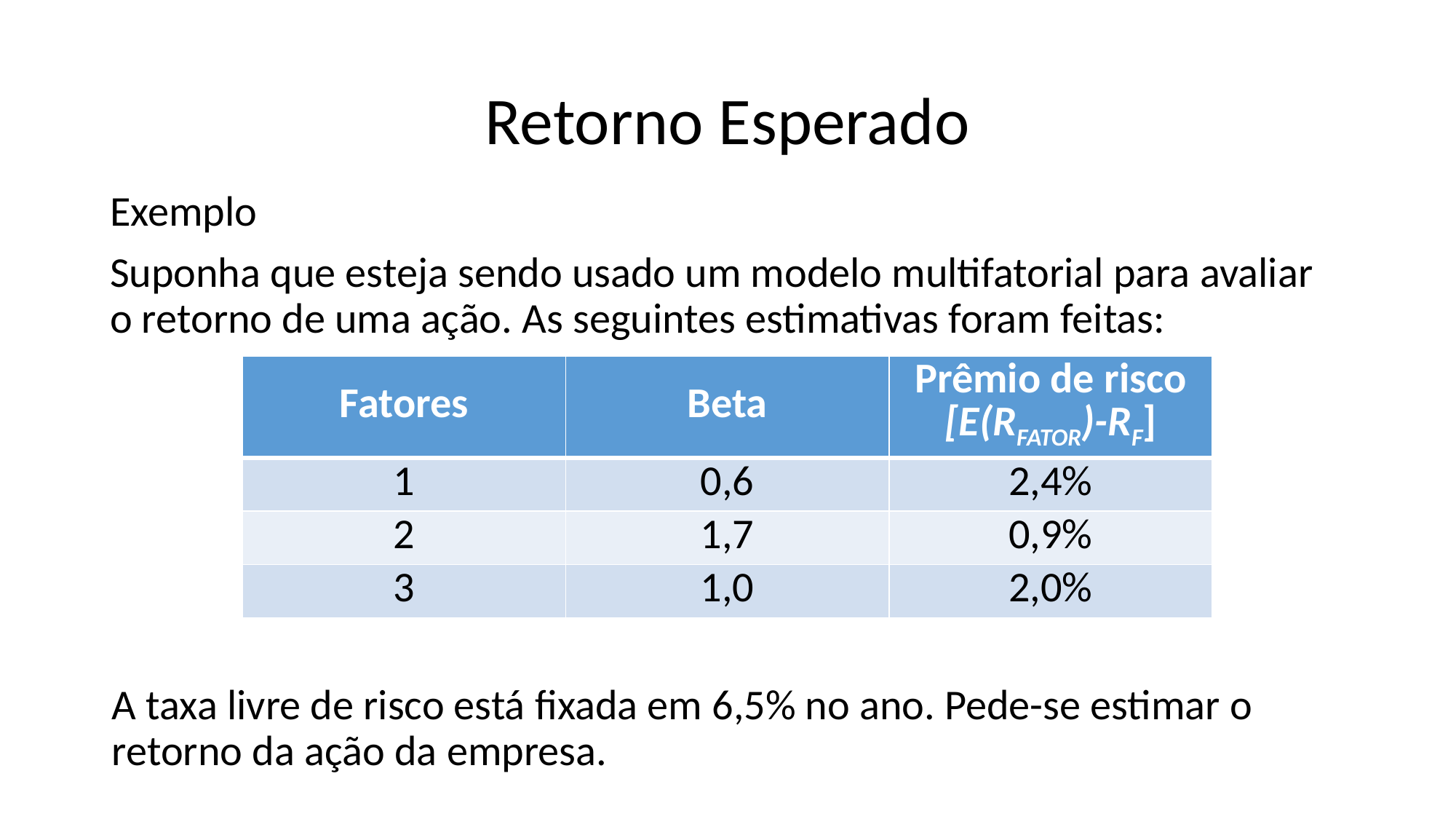

# Retorno Esperado
Exemplo
Suponha que esteja sendo usado um modelo multifatorial para avaliar o retorno de uma ação. As seguintes estimativas foram feitas:

| Fatores | Beta | Prêmio de risco [E(RFATOR)-RF] |
| --- | --- | --- |
| 1 | 0,6 | 2,4% |
| 2 | 1,7 | 0,9% |
| 3 | 1,0 | 2,0% |
A taxa livre de risco está fixada em 6,5% no ano. Pede-se estimar o retorno da ação da empresa.